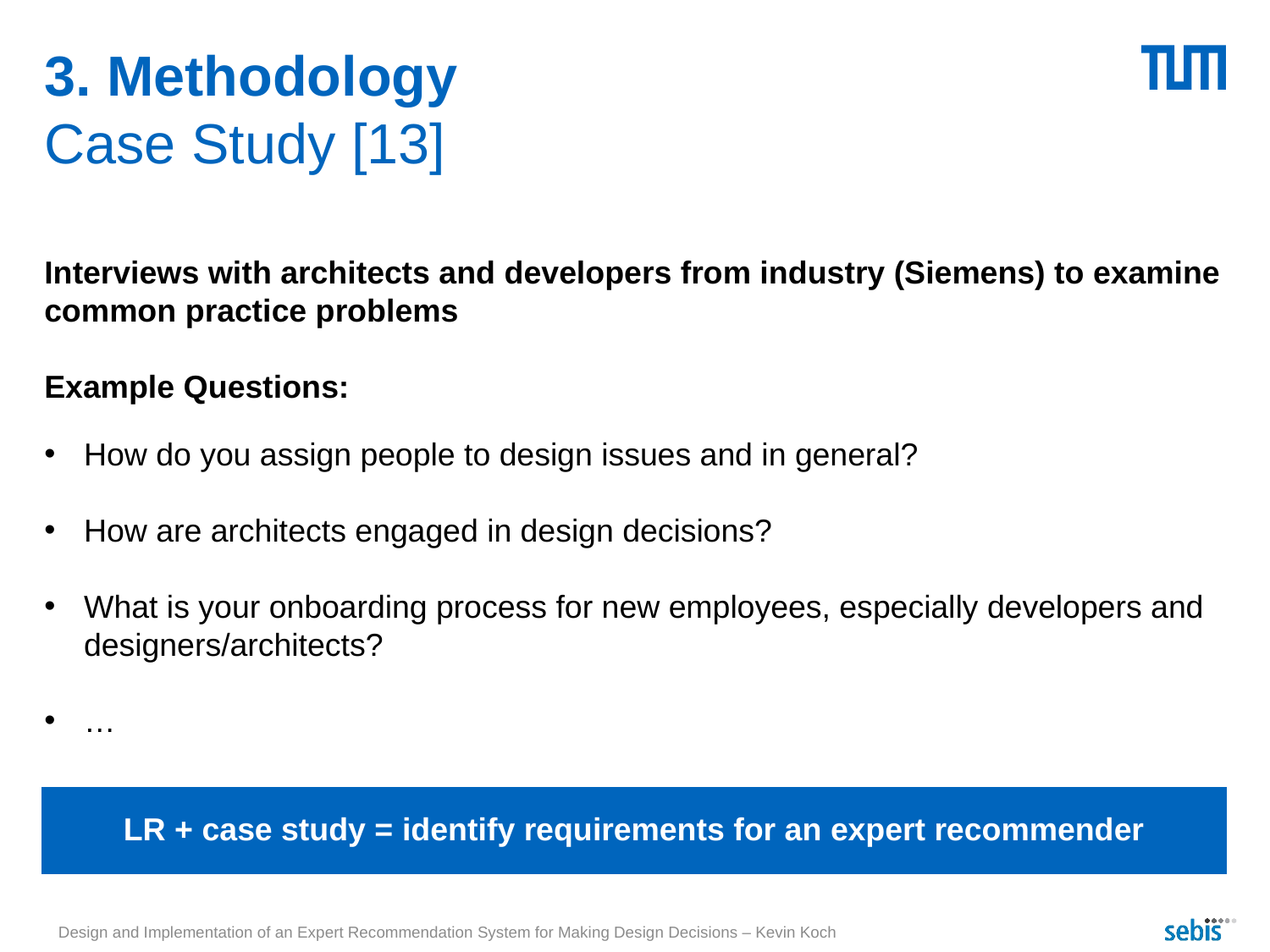

# 3. Methodology Case Study [13]
Interviews with architects and developers from industry (Siemens) to examine common practice problems

Example Questions:

How do you assign people to design issues and in general?

How are architects engaged in design decisions?

What is your onboarding process for new employees, especially developers and designers/architects?

…
LR + case study = identify requirements for an expert recommender
Design and Implementation of an Expert Recommendation System for Making Design Decisions – Kevin Koch